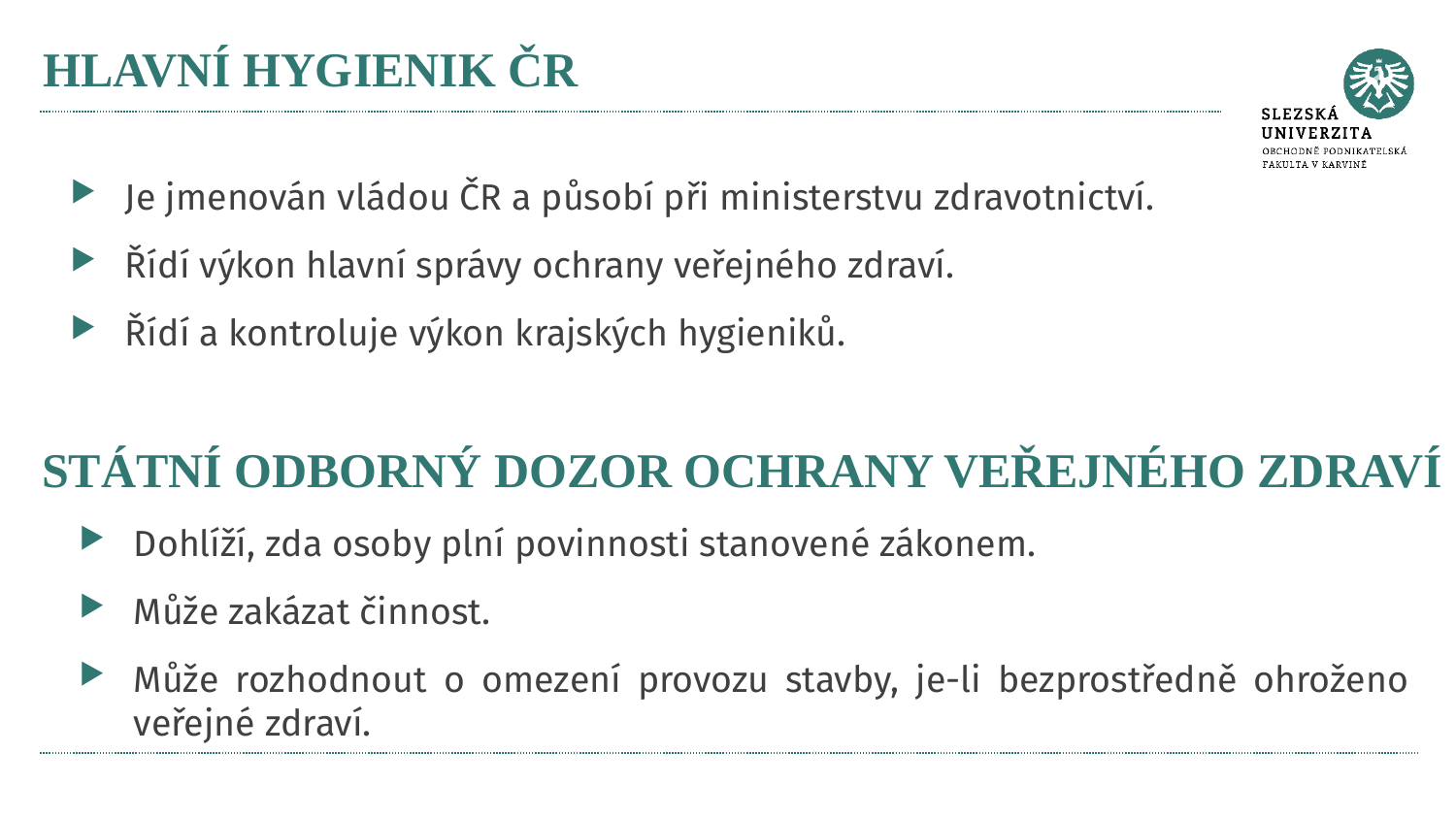

# HLAVNÍ HYGIENIK ČR
Je jmenován vládou ČR a působí při ministerstvu zdravotnictví.
Řídí výkon hlavní správy ochrany veřejného zdraví.
Řídí a kontroluje výkon krajských hygieniků.
STÁTNÍ ODBORNÝ DOZOR OCHRANY VEŘEJNÉHO ZDRAVÍ
Dohlíží, zda osoby plní povinnosti stanovené zákonem.
Může zakázat činnost.
Může rozhodnout o omezení provozu stavby, je-li bezprostředně ohroženo veřejné zdraví.